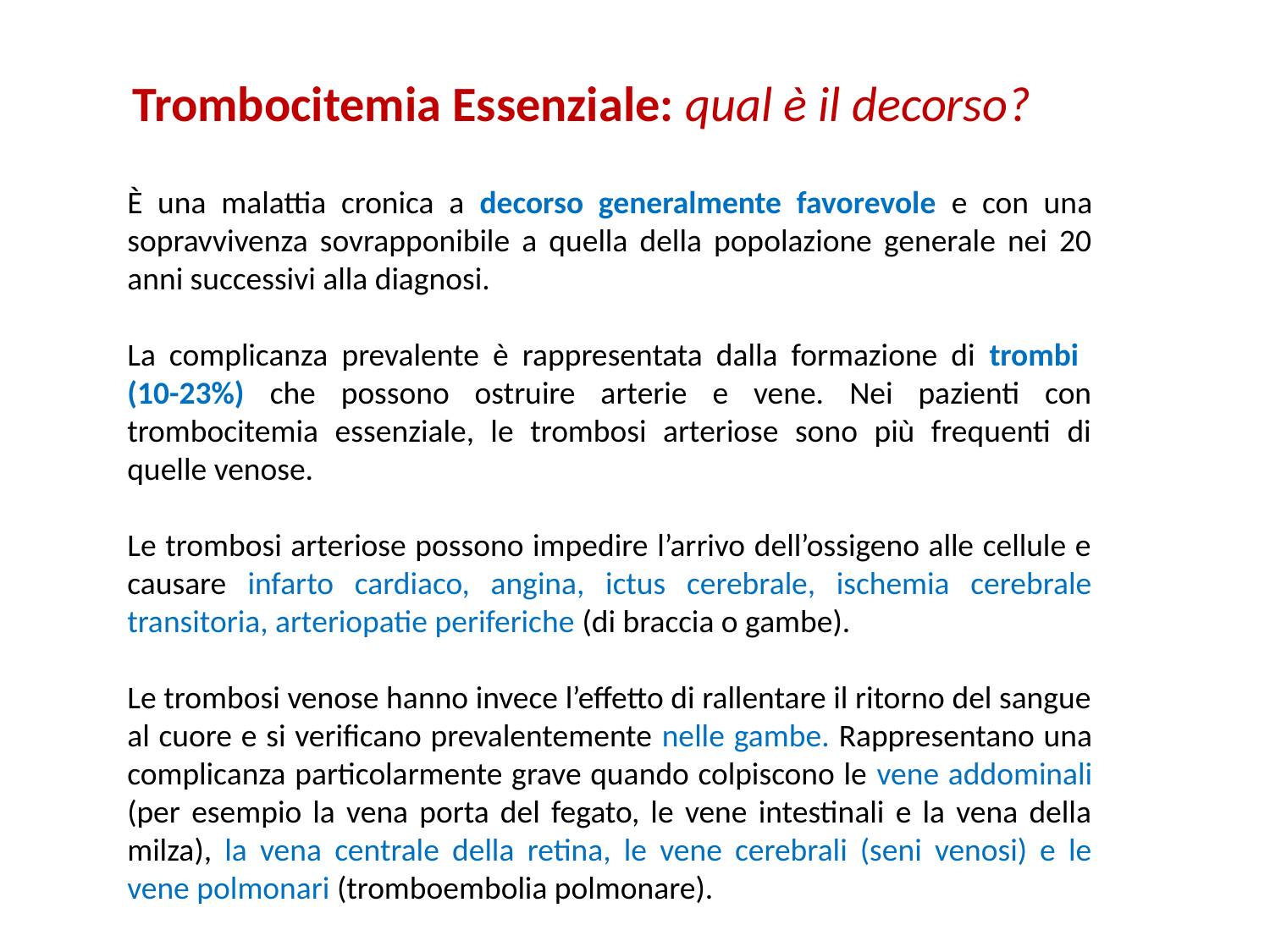

Trombocitemia Essenziale: qual è il decorso?
È una malattia cronica a decorso generalmente favorevole e con una sopravvivenza sovrapponibile a quella della popolazione generale nei 20 anni successivi alla diagnosi.

La complicanza prevalente è rappresentata dalla formazione di trombi  (10-23%) che possono ostruire arterie e vene. Nei pazienti con trombocitemia essenziale, le trombosi arteriose sono più frequenti di quelle venose.

Le trombosi arteriose possono impedire l’arrivo dell’ossigeno alle cellule e causare infarto cardiaco, angina, ictus cerebrale, ischemia cerebrale transitoria, arteriopatie periferiche (di braccia o gambe).

Le trombosi venose hanno invece l’effetto di rallentare il ritorno del sangue al cuore e si verificano prevalentemente nelle gambe. Rappresentano una complicanza particolarmente grave quando colpiscono le vene addominali (per esempio la vena porta del fegato, le vene intestinali e la vena della milza), la vena centrale della retina, le vene cerebrali (seni venosi) e le vene polmonari (tromboembolia polmonare).